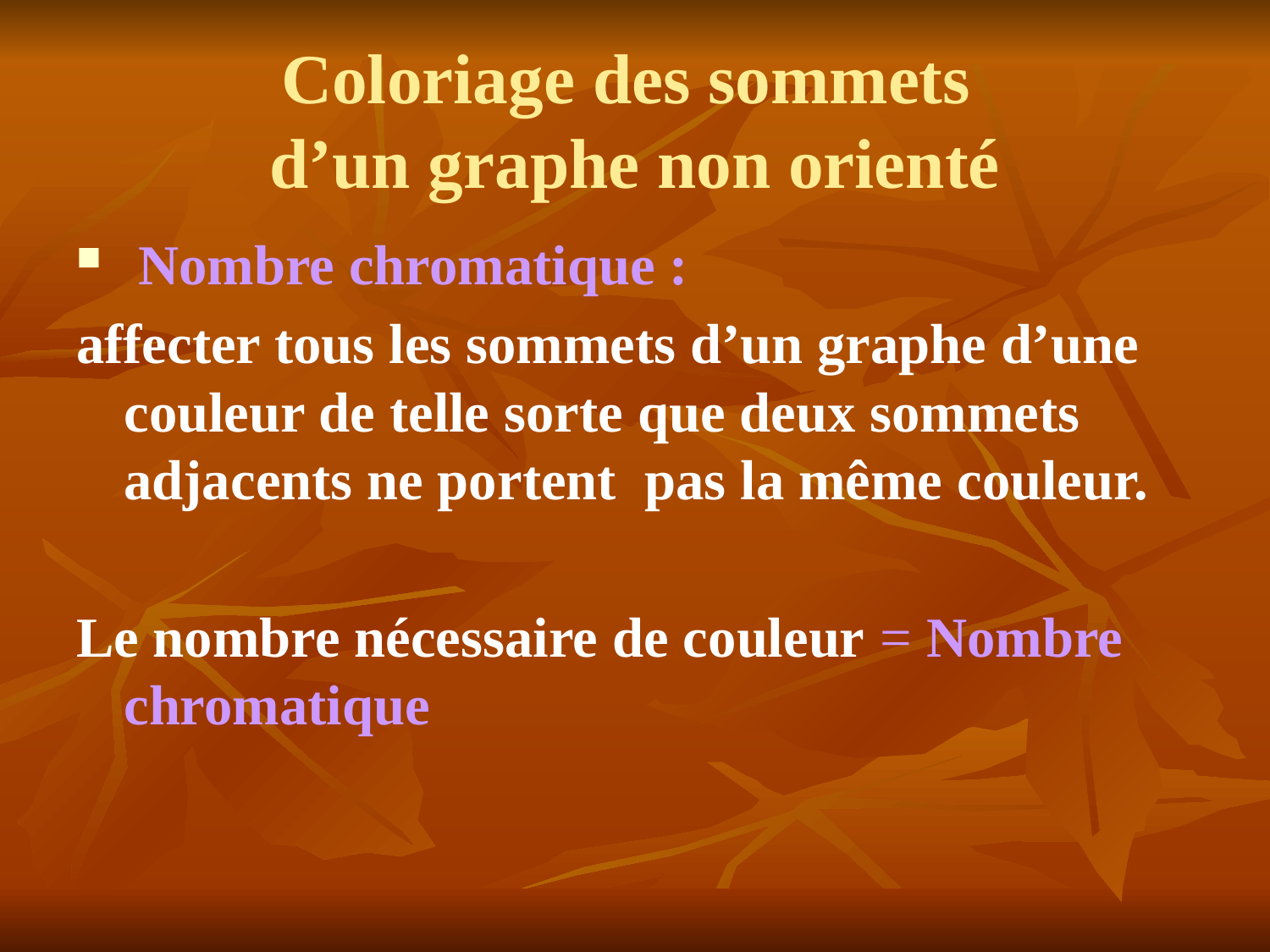

# Coloriage des sommets d’un graphe non orienté
 Nombre chromatique :
affecter tous les sommets d’un graphe d’une couleur de telle sorte que deux sommets adjacents ne portent  pas la même couleur.

Le nombre nécessaire de couleur = Nombre chromatique